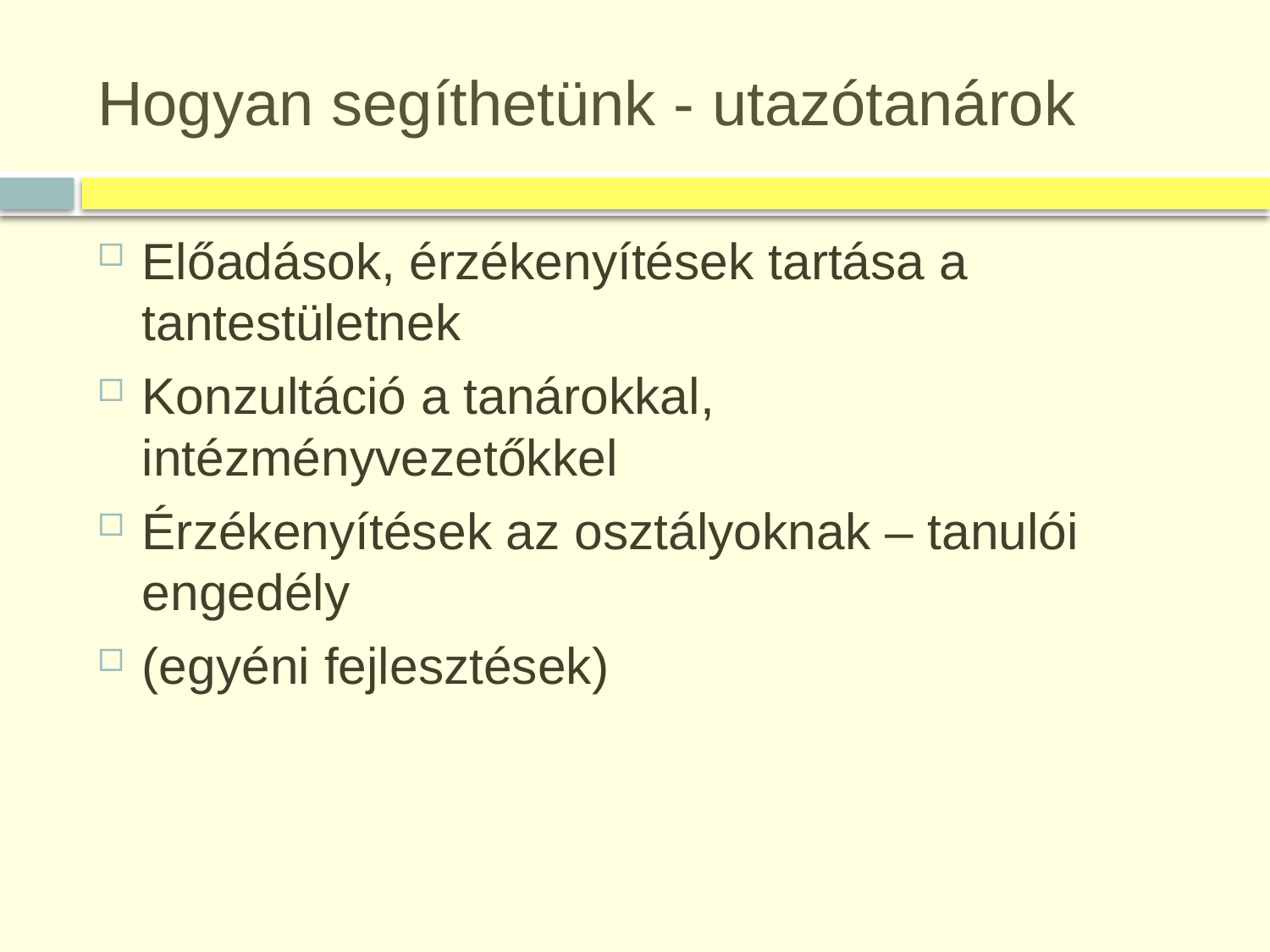

# Hogyan segíthetünk - utazótanárok
Előadások, érzékenyítések tartása a tantestületnek
Konzultáció a tanárokkal, intézményvezetőkkel
Érzékenyítések az osztályoknak – tanulói engedély
(egyéni fejlesztések)